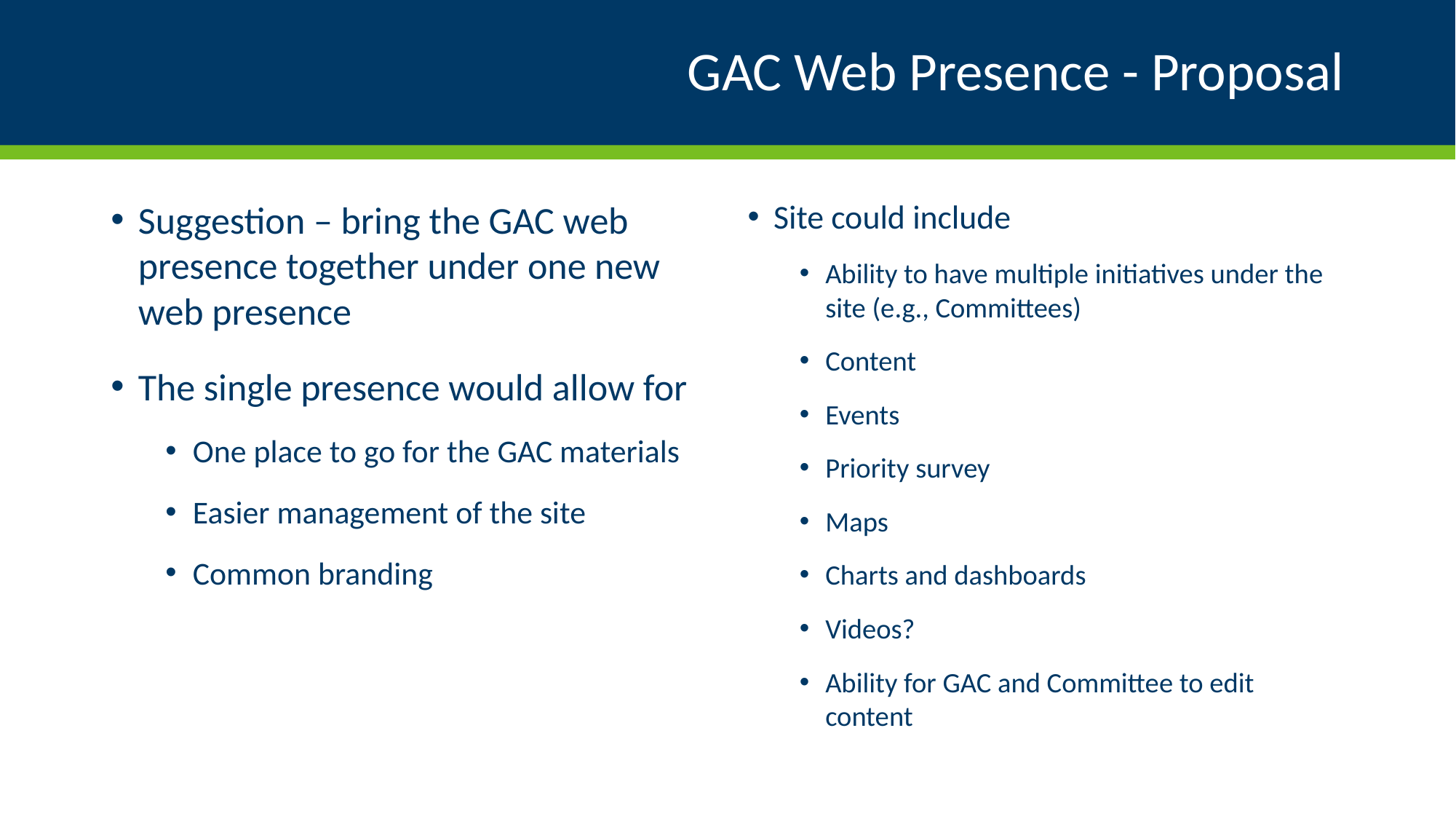

# GAC Web Presence - Proposal
Suggestion – bring the GAC web presence together under one new web presence
The single presence would allow for
One place to go for the GAC materials
Easier management of the site
Common branding

Site could include
Ability to have multiple initiatives under the site (e.g., Committees)
Content
Events
Priority survey
Maps
Charts and dashboards
Videos?
Ability for GAC and Committee to edit content